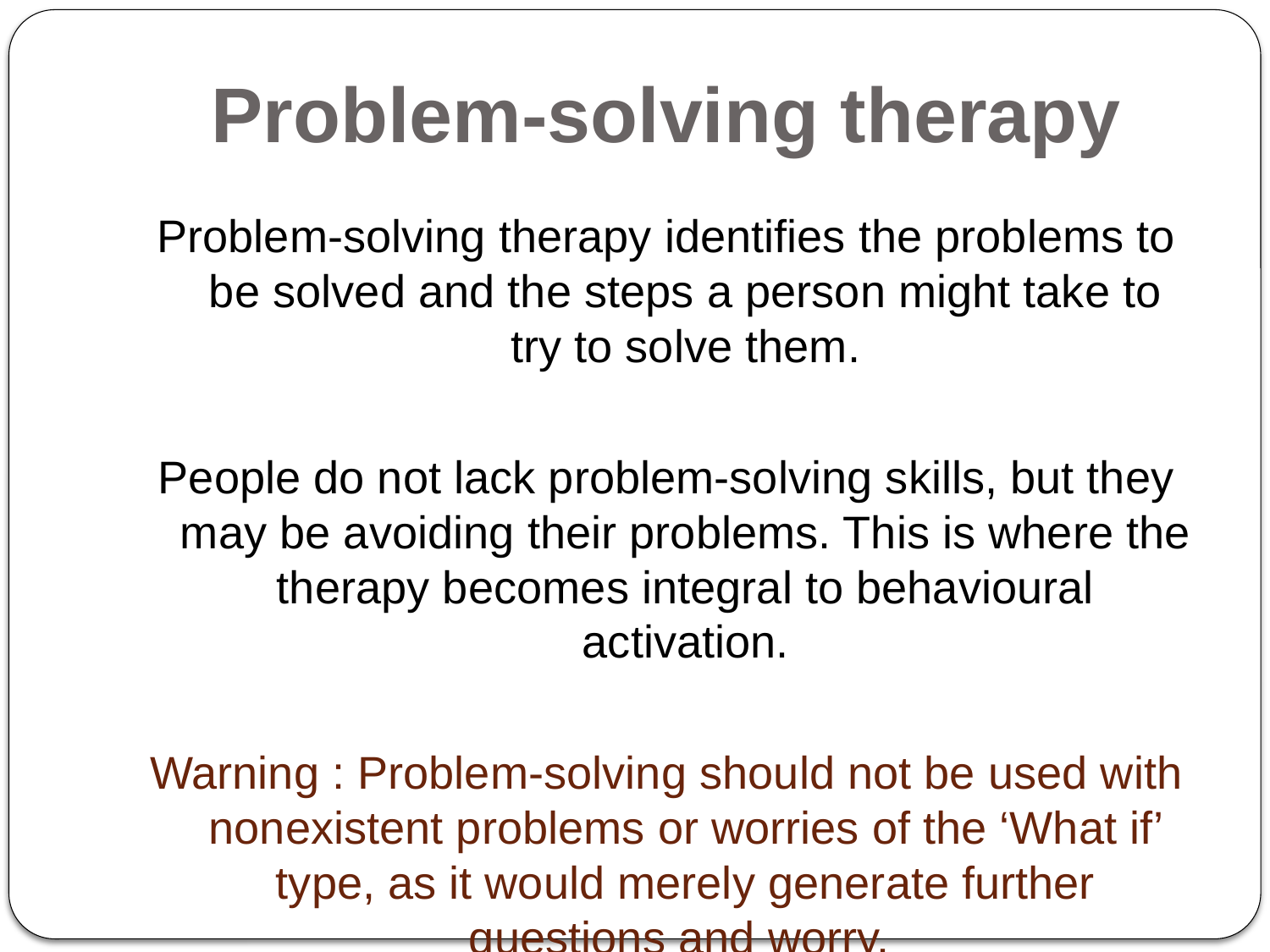

# Problem-solving therapy
Problem-solving therapy identifies the problems to be solved and the steps a person might take to try to solve them.

People do not lack problem-solving skills, but they may be avoiding their problems. This is where the therapy becomes integral to behavioural activation.

Warning : Problem-solving should not be used with nonexistent problems or worries of the ‘What if’ type, as it would merely generate further questions and worry.